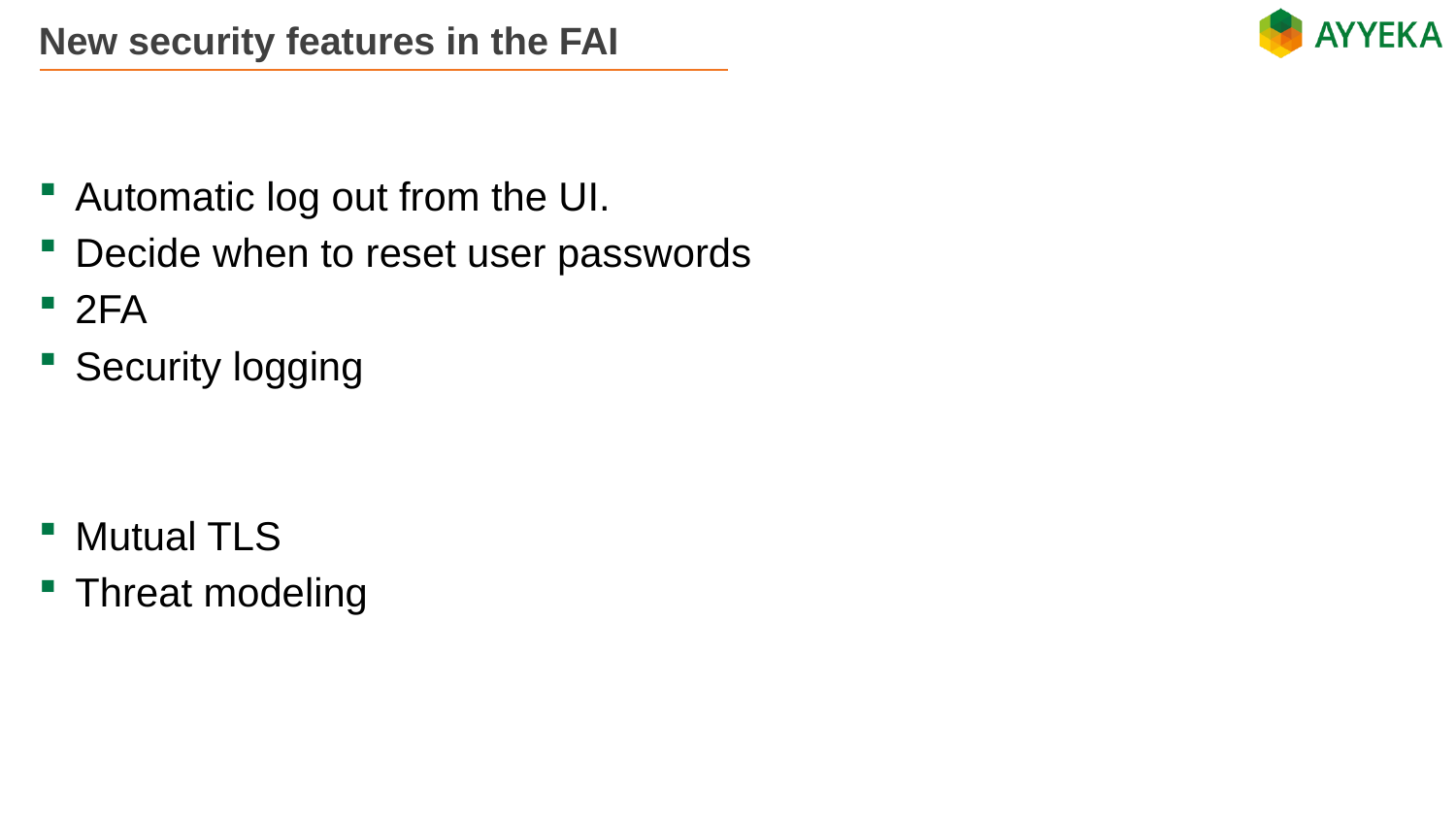

# New security features in the FAI

Automatic log out from the UI.
Decide when to reset user passwords
2FA
Security logging

Mutual TLS
Threat modeling